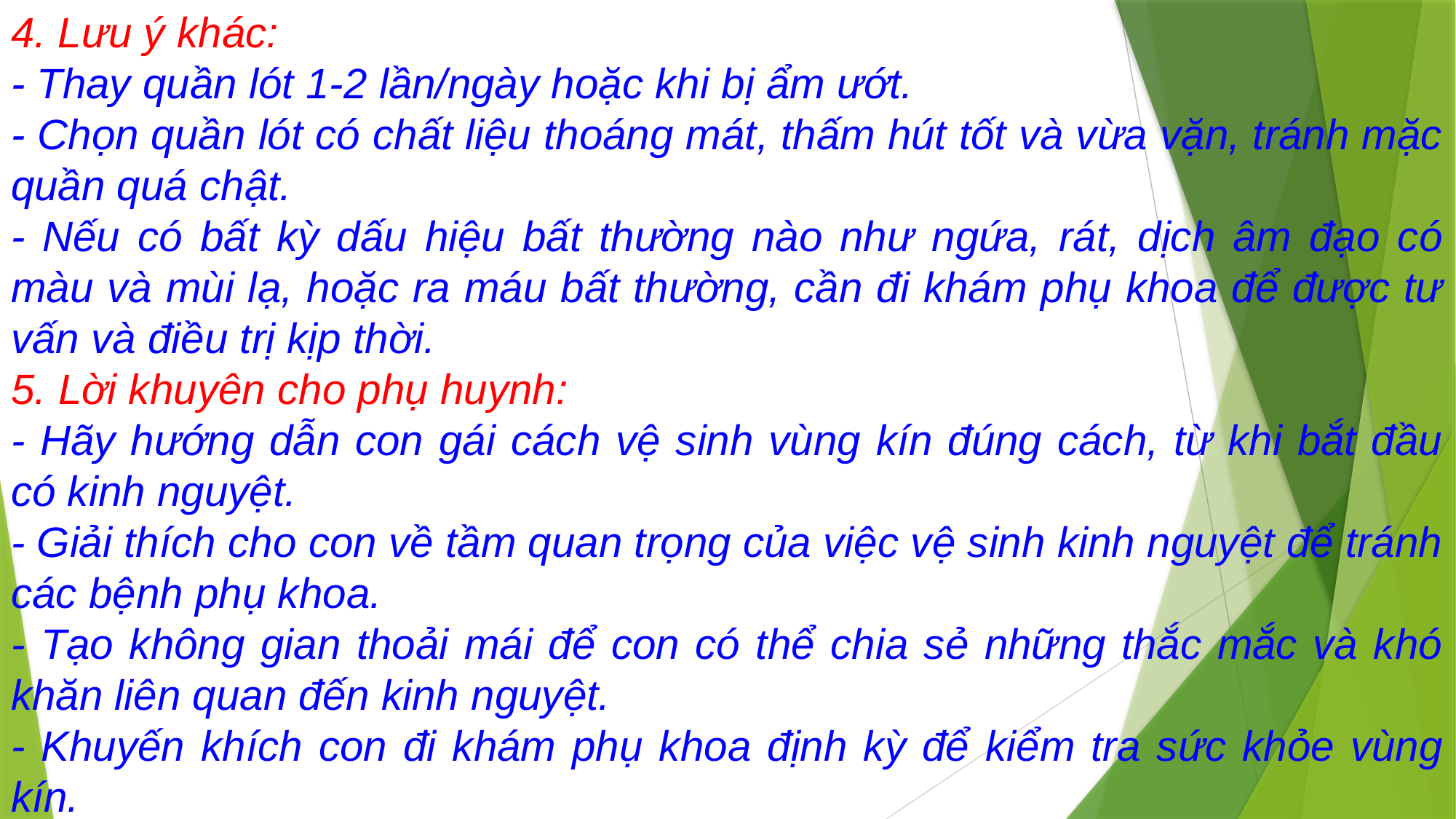

4. Lưu ý khác:
- Thay quần lót 1-2 lần/ngày hoặc khi bị ẩm ướt.
- Chọn quần lót có chất liệu thoáng mát, thấm hút tốt và vừa vặn, tránh mặc quần quá chật.
- Nếu có bất kỳ dấu hiệu bất thường nào như ngứa, rát, dịch âm đạo có màu và mùi lạ, hoặc ra máu bất thường, cần đi khám phụ khoa để được tư vấn và điều trị kịp thời.
5. Lời khuyên cho phụ huynh:
- Hãy hướng dẫn con gái cách vệ sinh vùng kín đúng cách, từ khi bắt đầu có kinh nguyệt.
- Giải thích cho con về tầm quan trọng của việc vệ sinh kinh nguyệt để tránh các bệnh phụ khoa.
- Tạo không gian thoải mái để con có thể chia sẻ những thắc mắc và khó khăn liên quan đến kinh nguyệt.
- Khuyến khích con đi khám phụ khoa định kỳ để kiểm tra sức khỏe vùng kín.